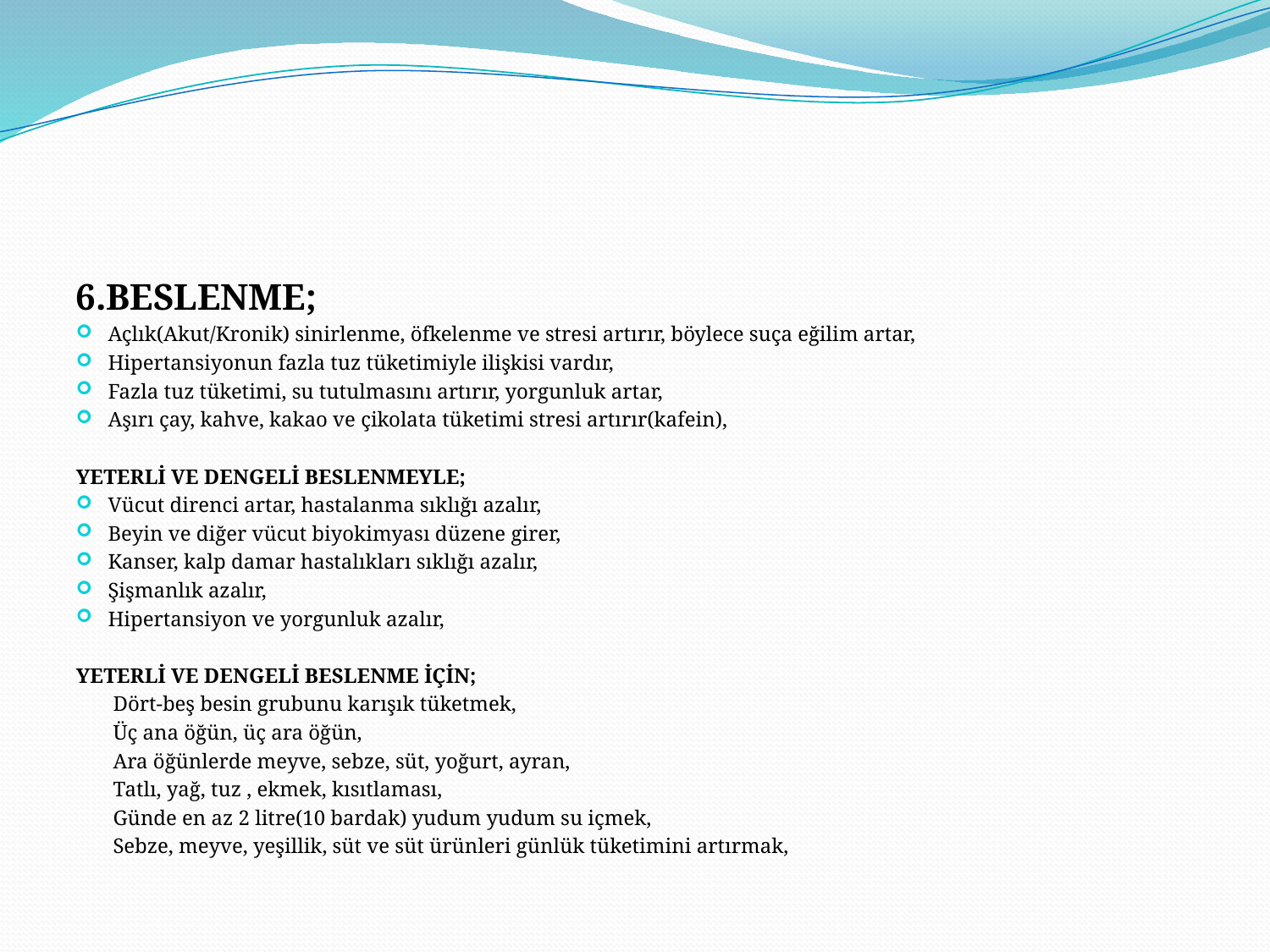

6.BESLENME;
Açlık(Akut/Kronik) sinirlenme, öfkelenme ve stresi artırır, böylece suça eğilim artar,
Hipertansiyonun fazla tuz tüketimiyle ilişkisi vardır,
Fazla tuz tüketimi, su tutulmasını artırır, yorgunluk artar,
Aşırı çay, kahve, kakao ve çikolata tüketimi stresi artırır(kafein),

YETERLİ VE DENGELİ BESLENMEYLE;
Vücut direnci artar, hastalanma sıklığı azalır,
Beyin ve diğer vücut biyokimyası düzene girer,
Kanser, kalp damar hastalıkları sıklığı azalır,
Şişmanlık azalır,
Hipertansiyon ve yorgunluk azalır,

YETERLİ VE DENGELİ BESLENME İÇİN;
       Dört-beş besin grubunu karışık tüketmek,
       Üç ana öğün, üç ara öğün,
       Ara öğünlerde meyve, sebze, süt, yoğurt, ayran,
       Tatlı, yağ, tuz , ekmek, kısıtlaması,
       Günde en az 2 litre(10 bardak) yudum yudum su içmek,
       Sebze, meyve, yeşillik, süt ve süt ürünleri günlük tüketimini artırmak,